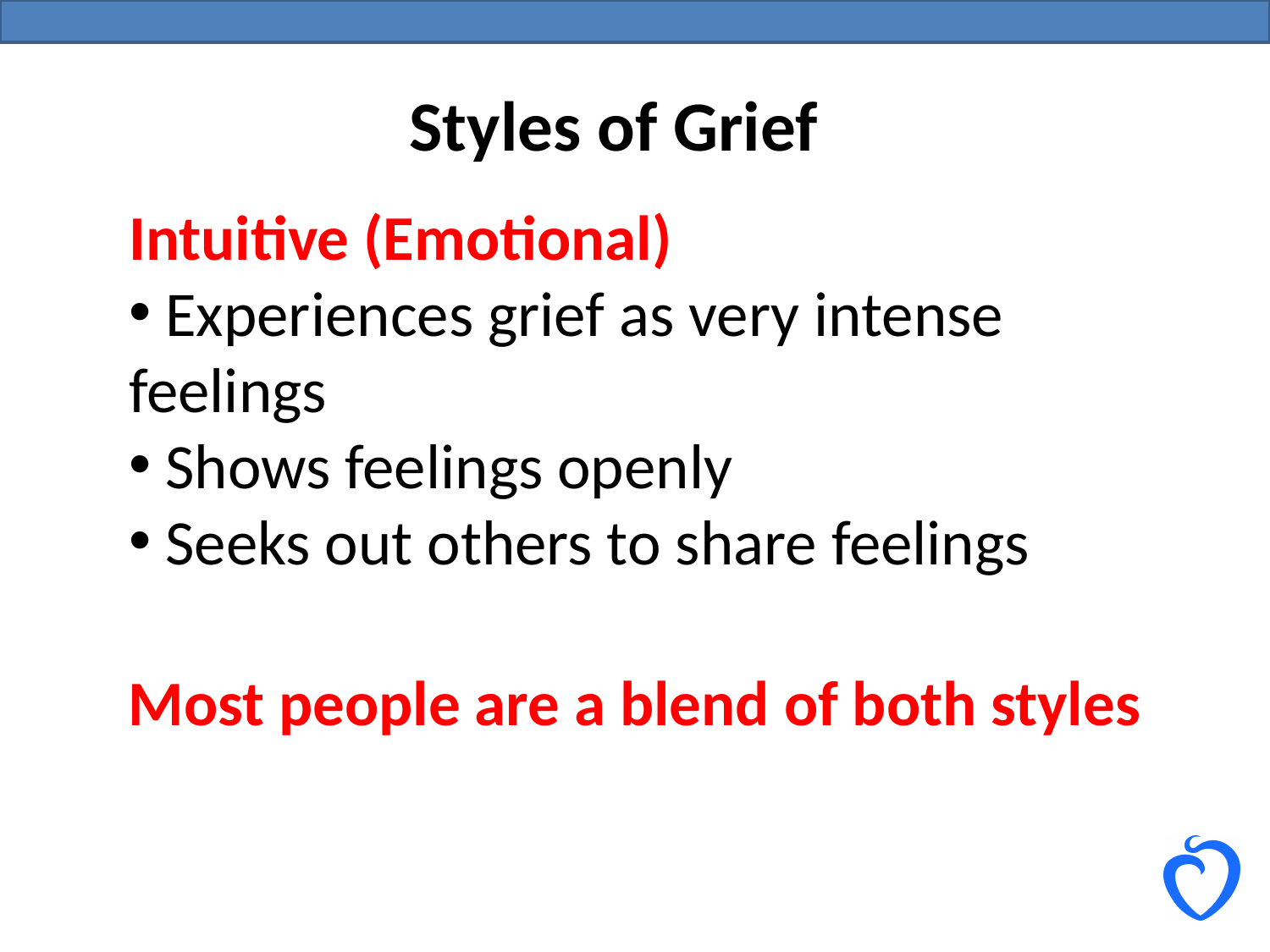

Styles of Grief

Intuitive (Emotional)
 Experiences grief as very intense feelings
 Shows feelings openly
 Seeks out others to share feelings
Most people are a blend of both styles